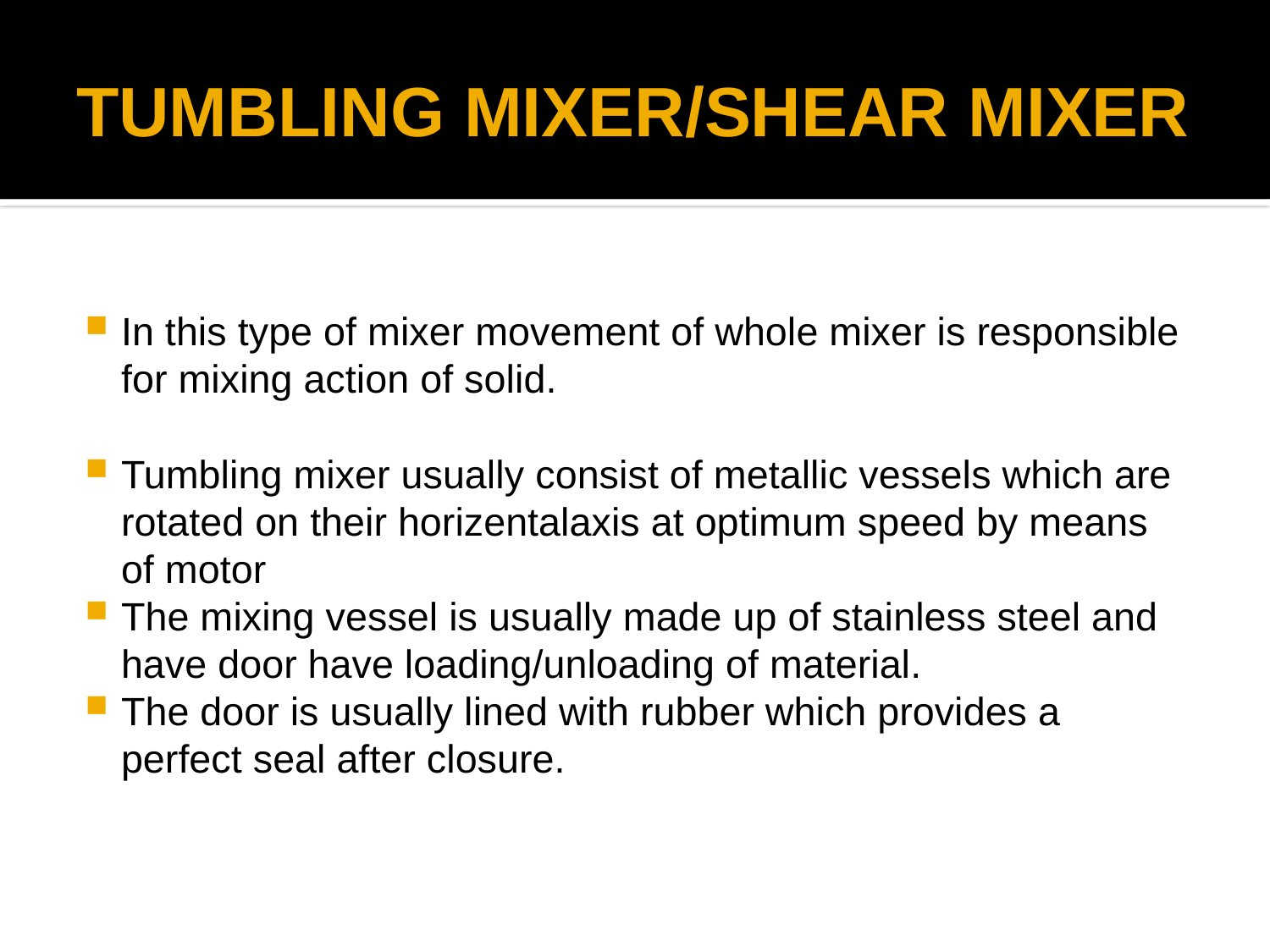

# TUMBLING MIXER/SHEAR MIXER

In this type of mixer movement of whole mixer is responsible for mixing action of solid.

Tumbling mixer usually consist of metallic vessels which are rotated on their horizentalaxis at optimum speed by means of motor
The mixing vessel is usually made up of stainless steel and have door have loading/unloading of material.
The door is usually lined with rubber which provides a perfect seal after closure.